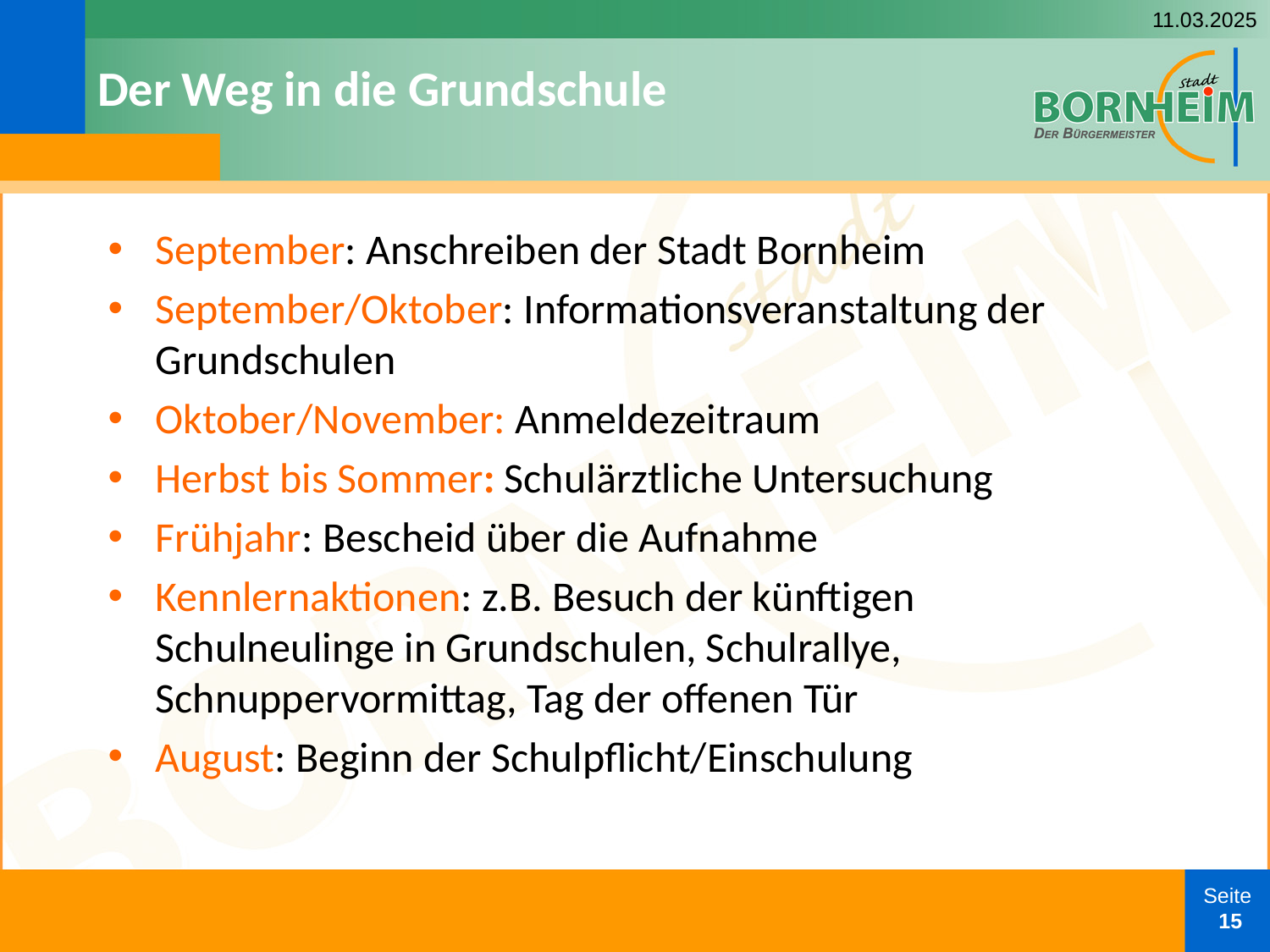

11.03.2025
# Der Weg in die Grundschule
September: Anschreiben der Stadt Bornheim
September/Oktober: Informationsveranstaltung der Grundschulen
Oktober/November: Anmeldezeitraum
Herbst bis Sommer: Schulärztliche Untersuchung
Frühjahr: Bescheid über die Aufnahme
Kennlernaktionen: z.B. Besuch der künftigen Schulneulinge in Grundschulen, Schulrallye, Schnuppervormittag, Tag der offenen Tür
August: Beginn der Schulpflicht/Einschulung

Seite
 15